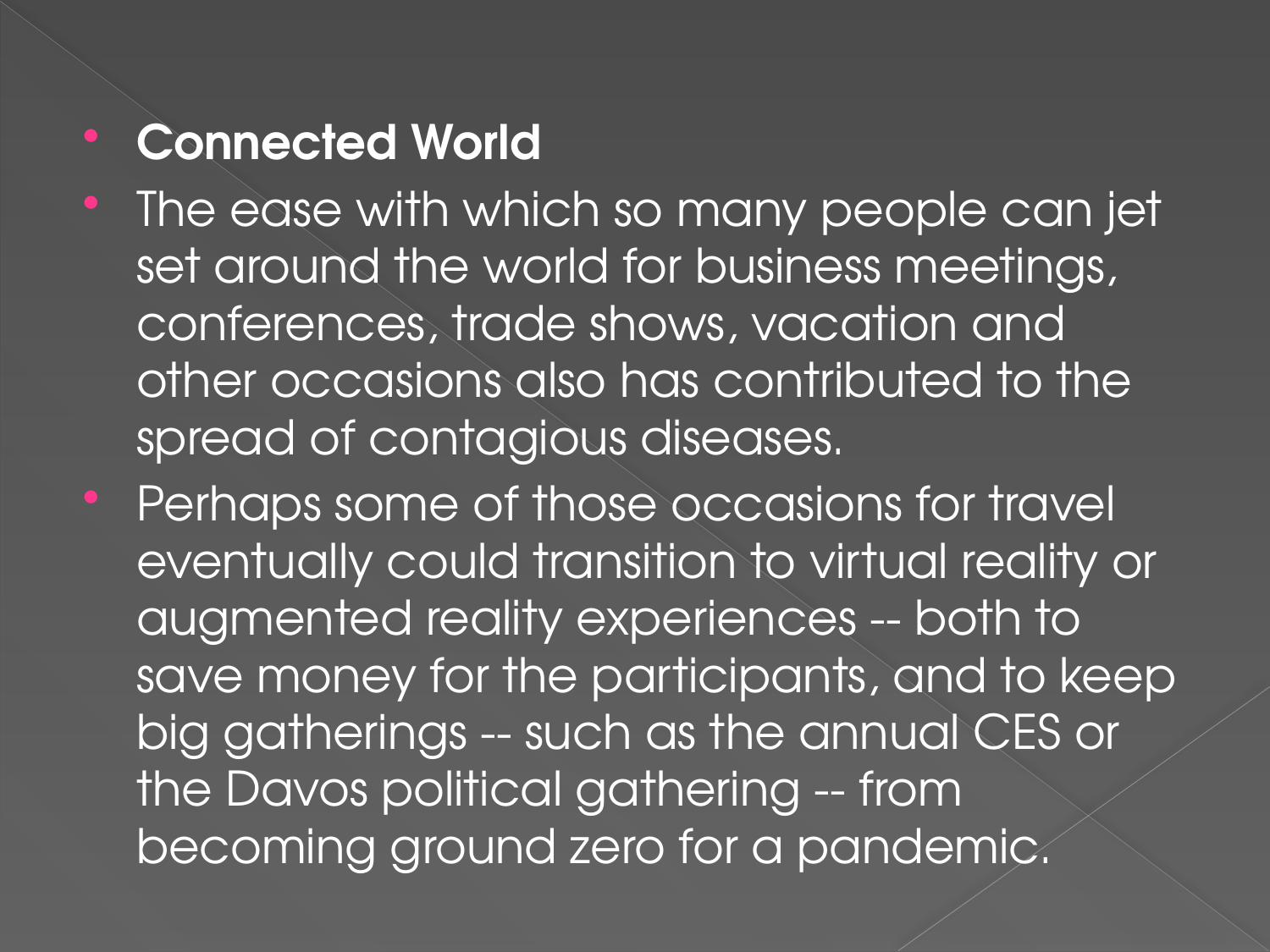

Connected World
The ease with which so many people can jet set around the world for business meetings, conferences, trade shows, vacation and other occasions also has contributed to the spread of contagious diseases.
Perhaps some of those occasions for travel eventually could transition to virtual reality or augmented reality experiences -- both to save money for the participants, and to keep big gatherings -- such as the annual CES or the Davos political gathering -- from becoming ground zero for a pandemic.